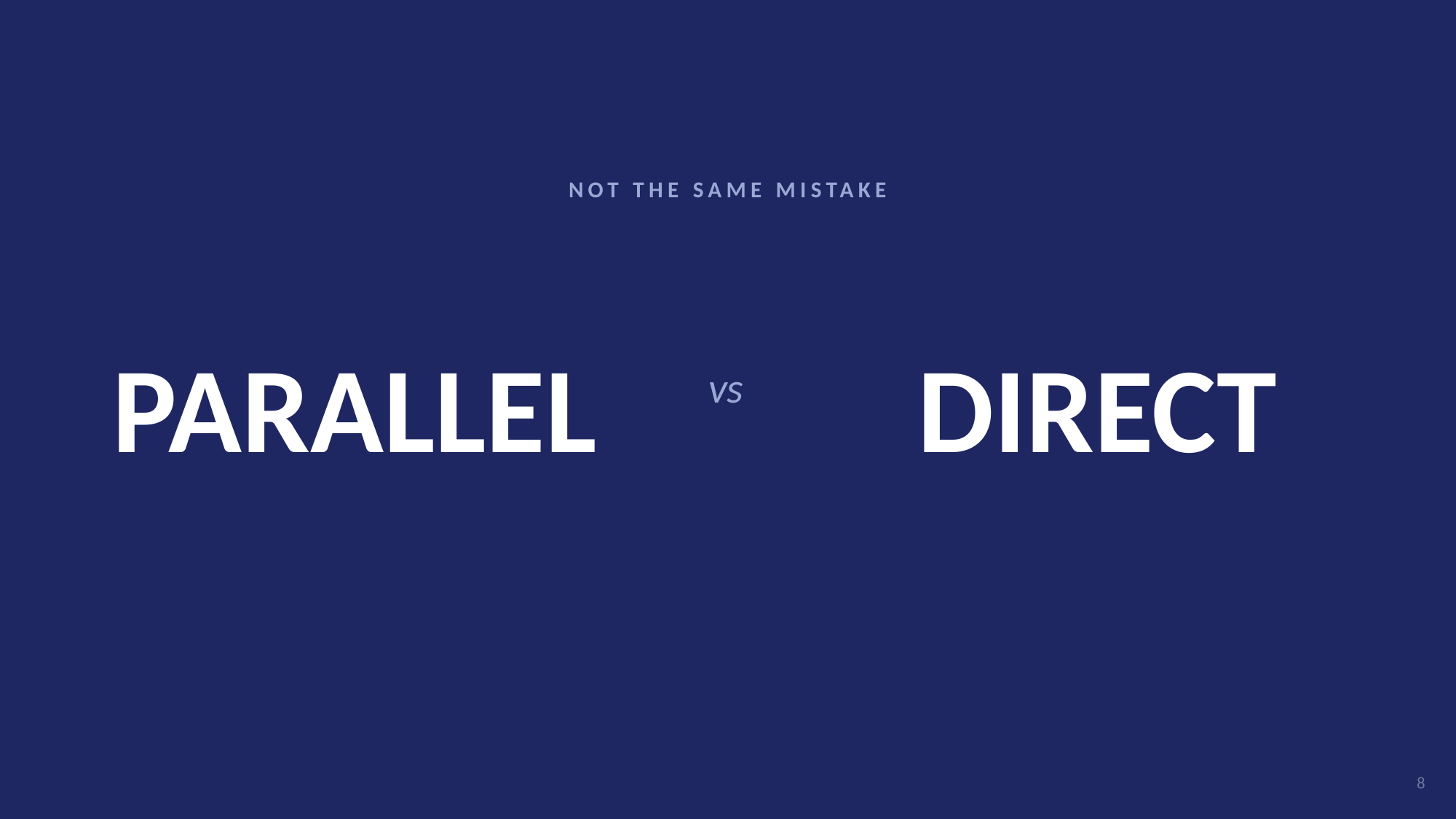

NOT THE SAME MISTAKE
# PARALLEL
DIRECT
vs
8